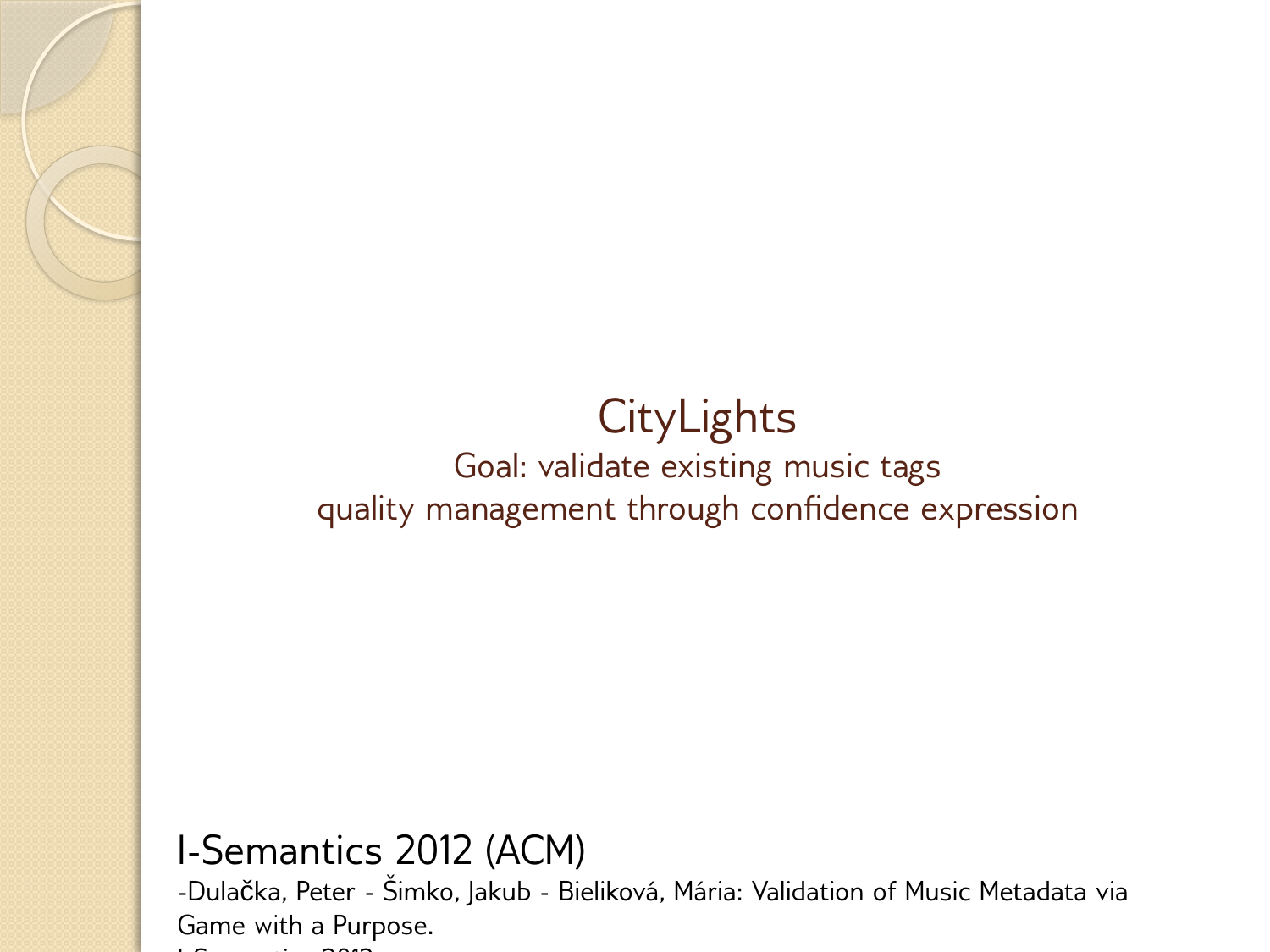

# CityLights Goal: validate existing music tags quality management through confidence expression
I-Semantics 2012 (ACM)
-Dulačka, Peter - Šimko, Jakub - Bieliková, Mária: Validation of Music Metadata via Game with a Purpose.
I-Semantics 2012